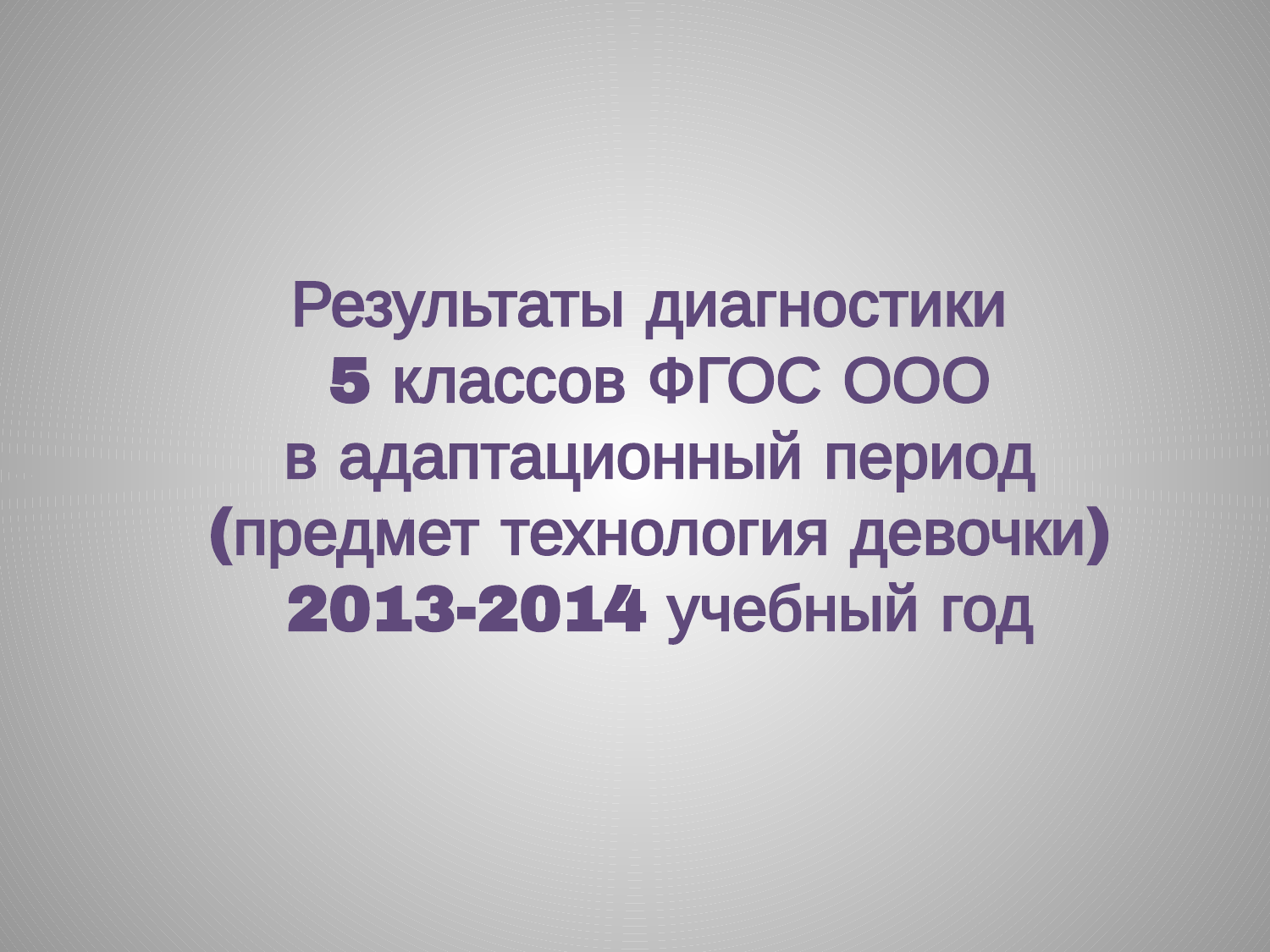

Результаты диагностики
5 классов ФГОС ООО
в адаптационный период
(предмет технология девочки)
2013-2014 учебный год